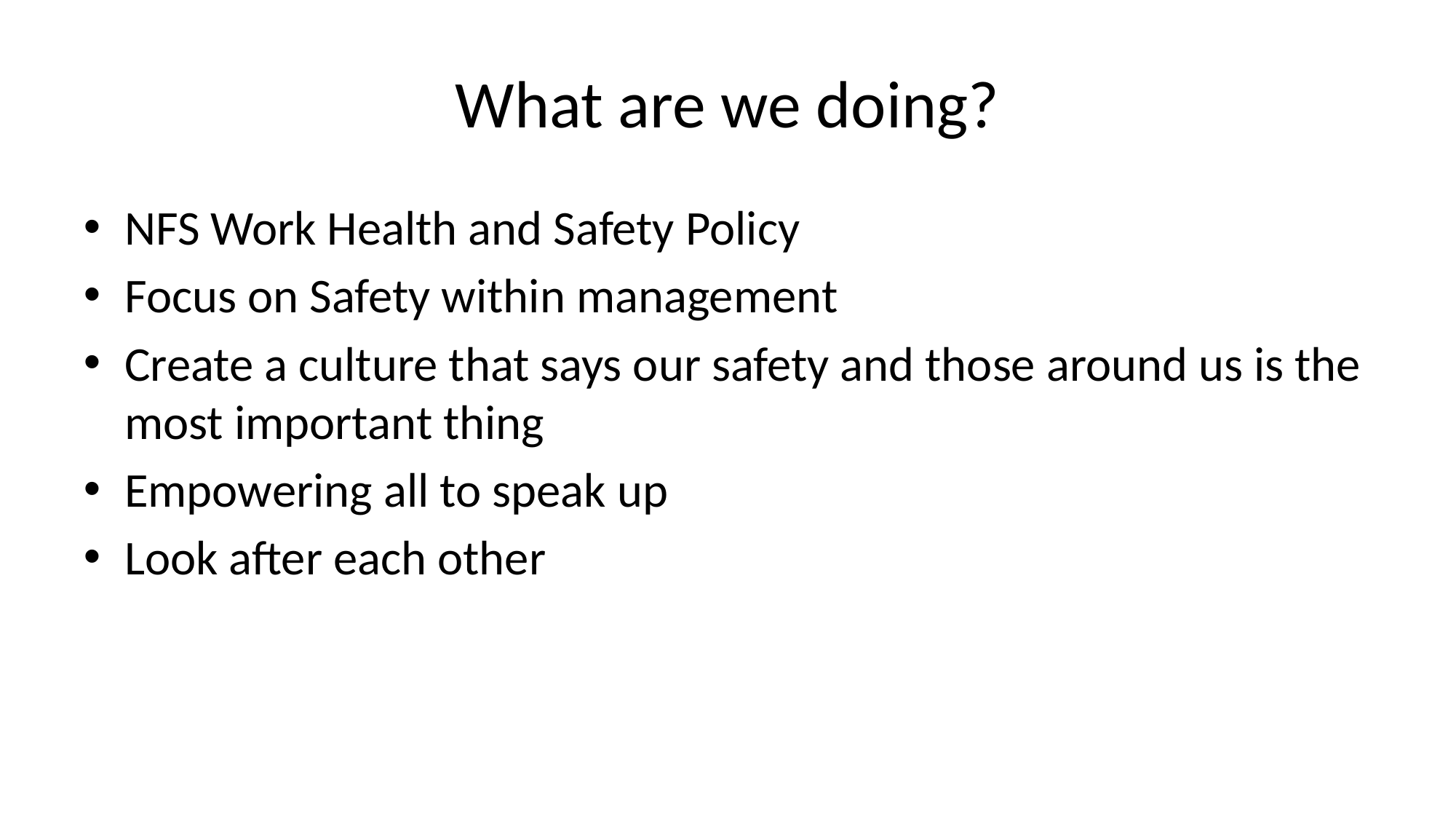

# What are we doing?
NFS Work Health and Safety Policy
Focus on Safety within management
Create a culture that says our safety and those around us is the most important thing
Empowering all to speak up
Look after each other